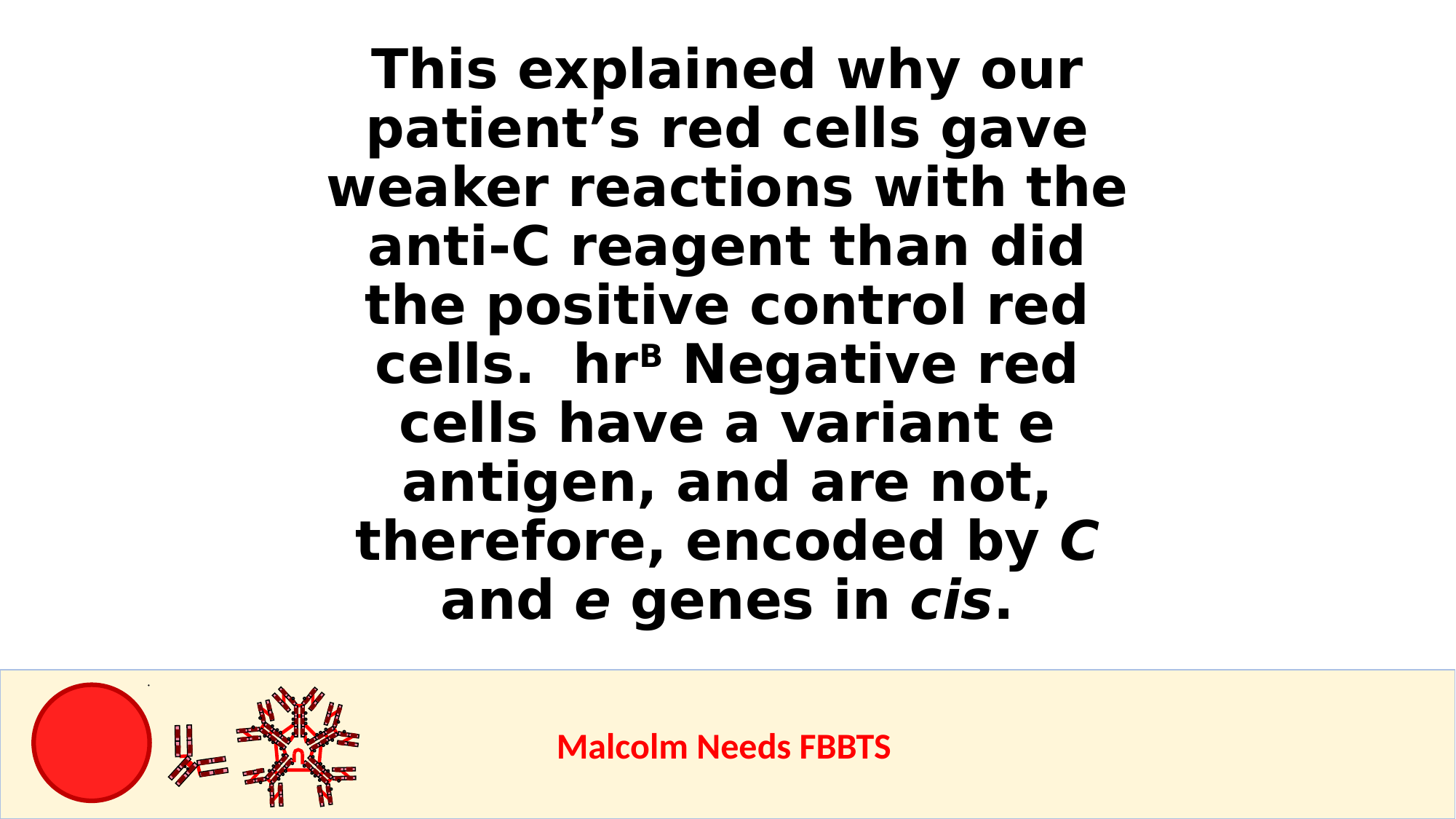

This explained why our patient’s red cells gave weaker reactions with the anti-C reagent than did the positive control red cells.  hrB Negative red cells have a variant e antigen, and are not, therefore, encoded by C and e genes in cis.
					Malcolm Needs FBBTS